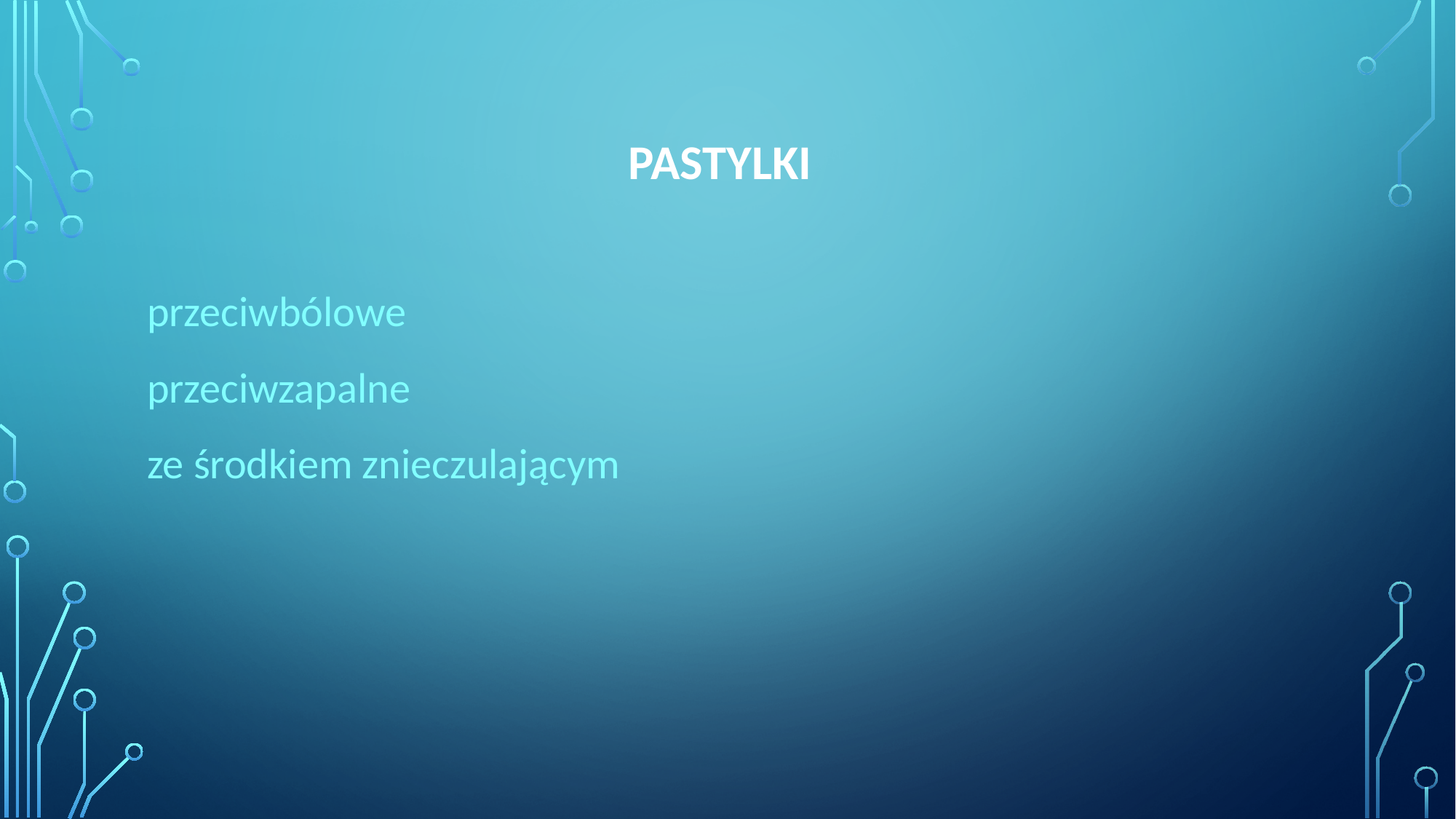

# Pastylki
przeciwbólowe
przeciwzapalne
ze środkiem znieczulającym